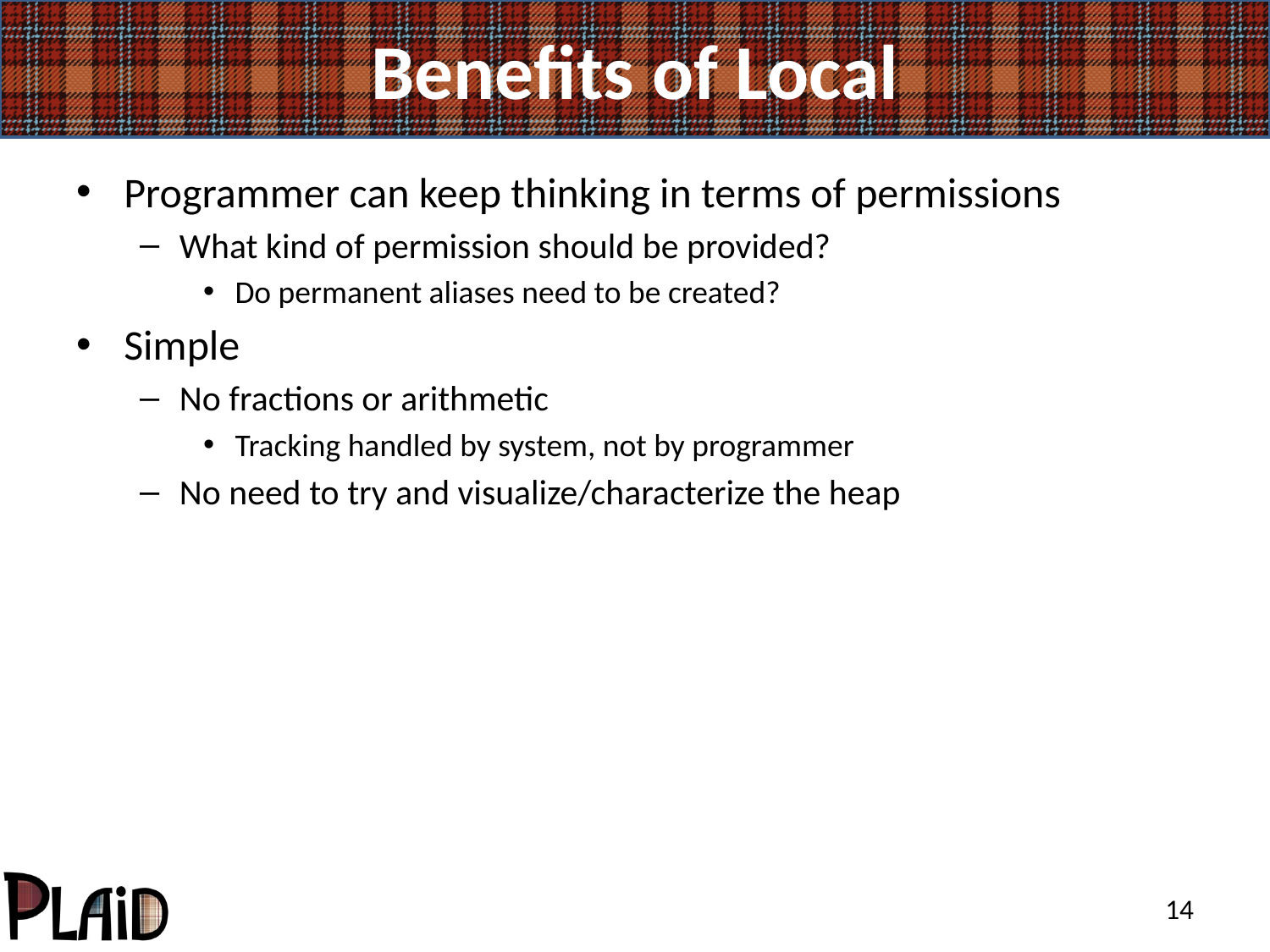

# Benefits of Local
Programmer can keep thinking in terms of permissions
What kind of permission should be provided?
Do permanent aliases need to be created?
Simple
No fractions or arithmetic
Tracking handled by system, not by programmer
No need to try and visualize/characterize the heap
14